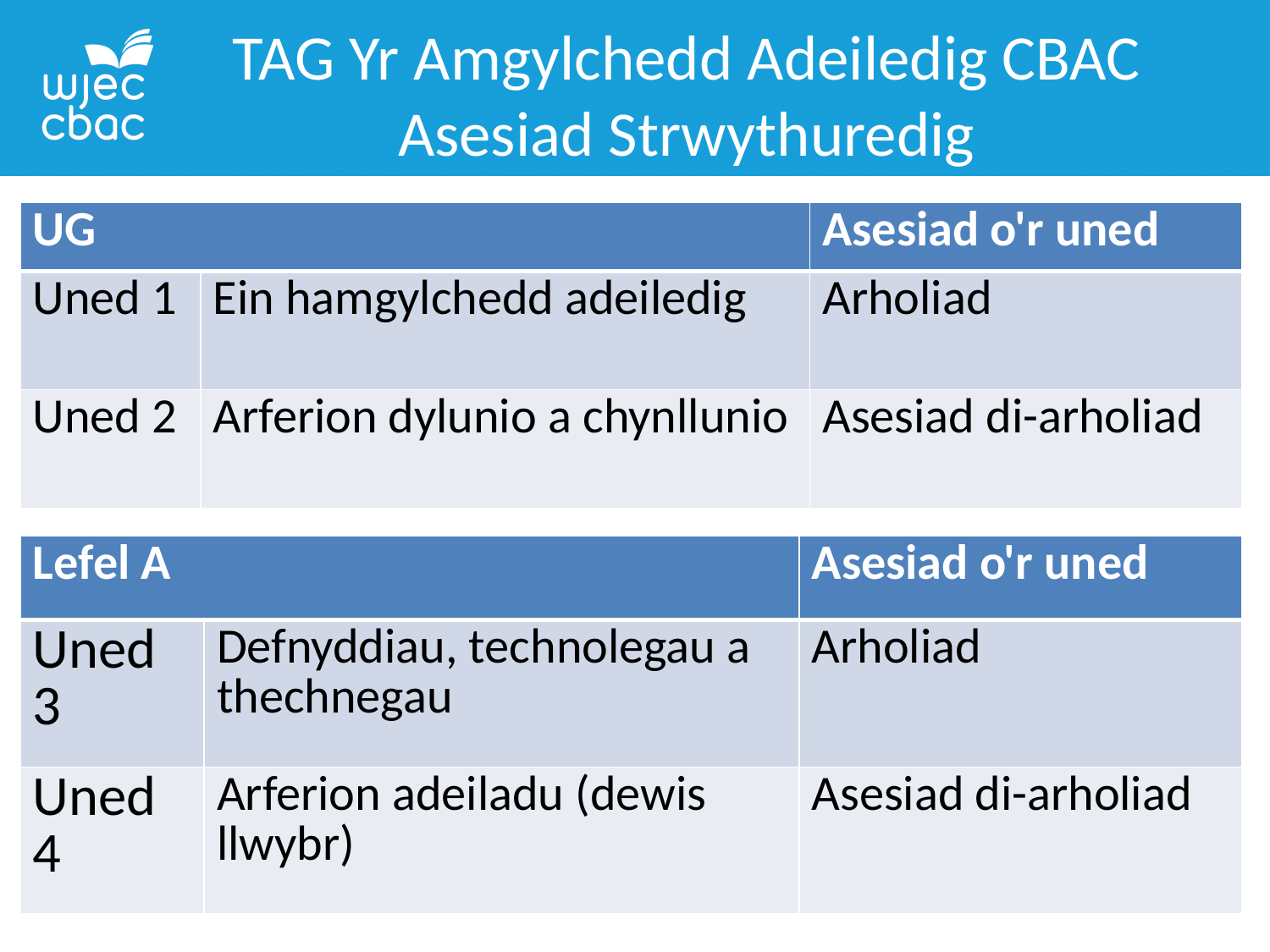

TAG Yr Amgylchedd Adeiledig CBAC
Asesiad Strwythuredig
| UG |  | Asesiad o'r uned |
| --- | --- | --- |
| Uned 1 | Ein hamgylchedd adeiledig | Arholiad |
| Uned 2 | Arferion dylunio a chynllunio | Asesiad di-arholiad |
| Lefel A |  | Asesiad o'r uned |
| --- | --- | --- |
| Uned 3 | Defnyddiau, technolegau a thechnegau | Arholiad |
| Uned 4 | Arferion adeiladu (dewis llwybr) | Asesiad di-arholiad |